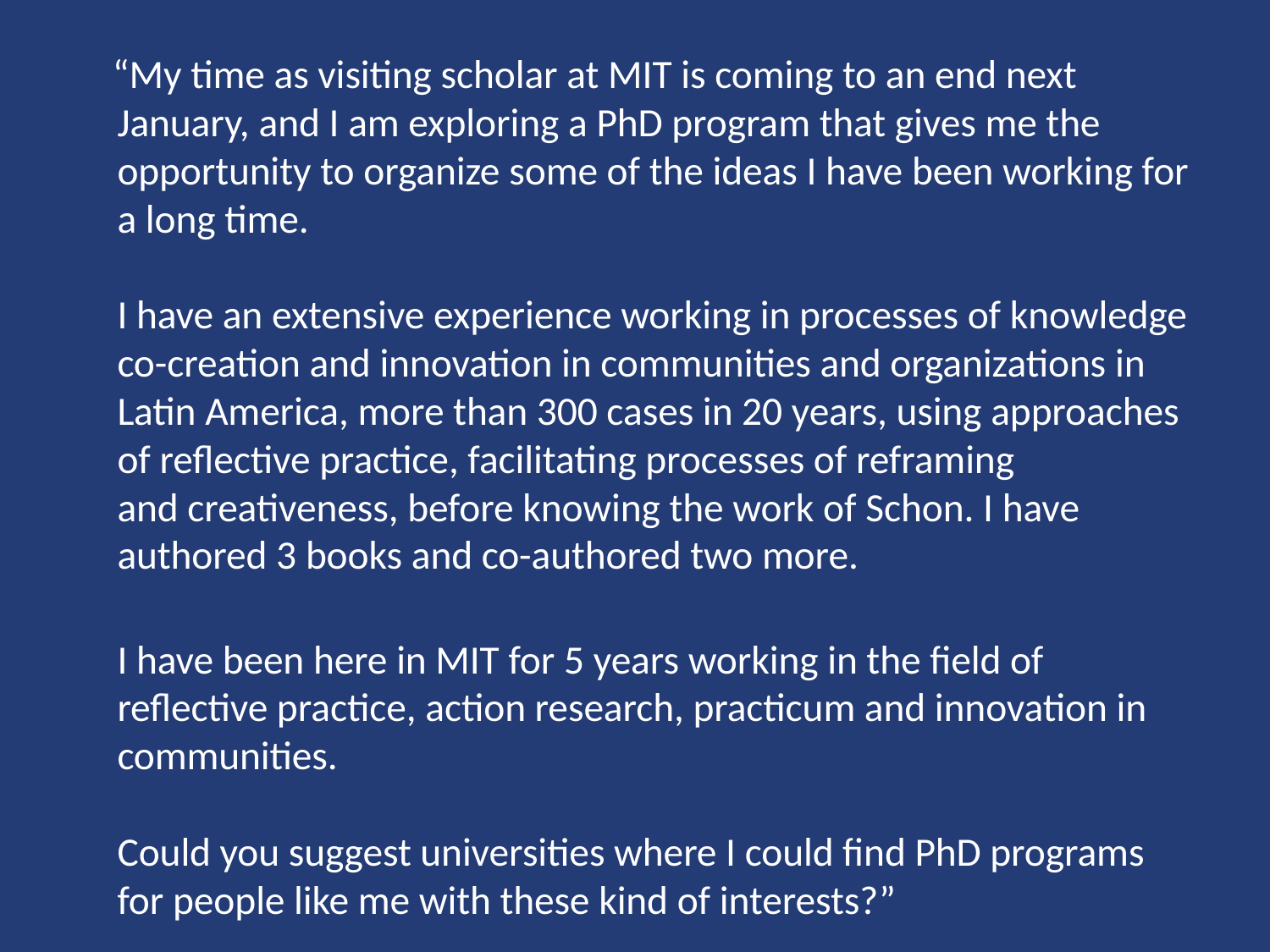

#
    “My time as visiting scholar at MIT is coming to an end next January, and I am exploring a PhD program that gives me the opportunity to organize some of the ideas I have been working for a long time. 
I have an extensive experience working in processes of knowledge co-creation and innovation in communities and organizations in Latin America, more than 300 cases in 20 years, using approaches of reflective practice, facilitating processes of reframing and creativeness, before knowing the work of Schon. I have authored 3 books and co-authored two more.
I have been here in MIT for 5 years working in the field of reflective practice, action research, practicum and innovation in communities.
Could you suggest universities where I could find PhD programs for people like me with these kind of interests?”